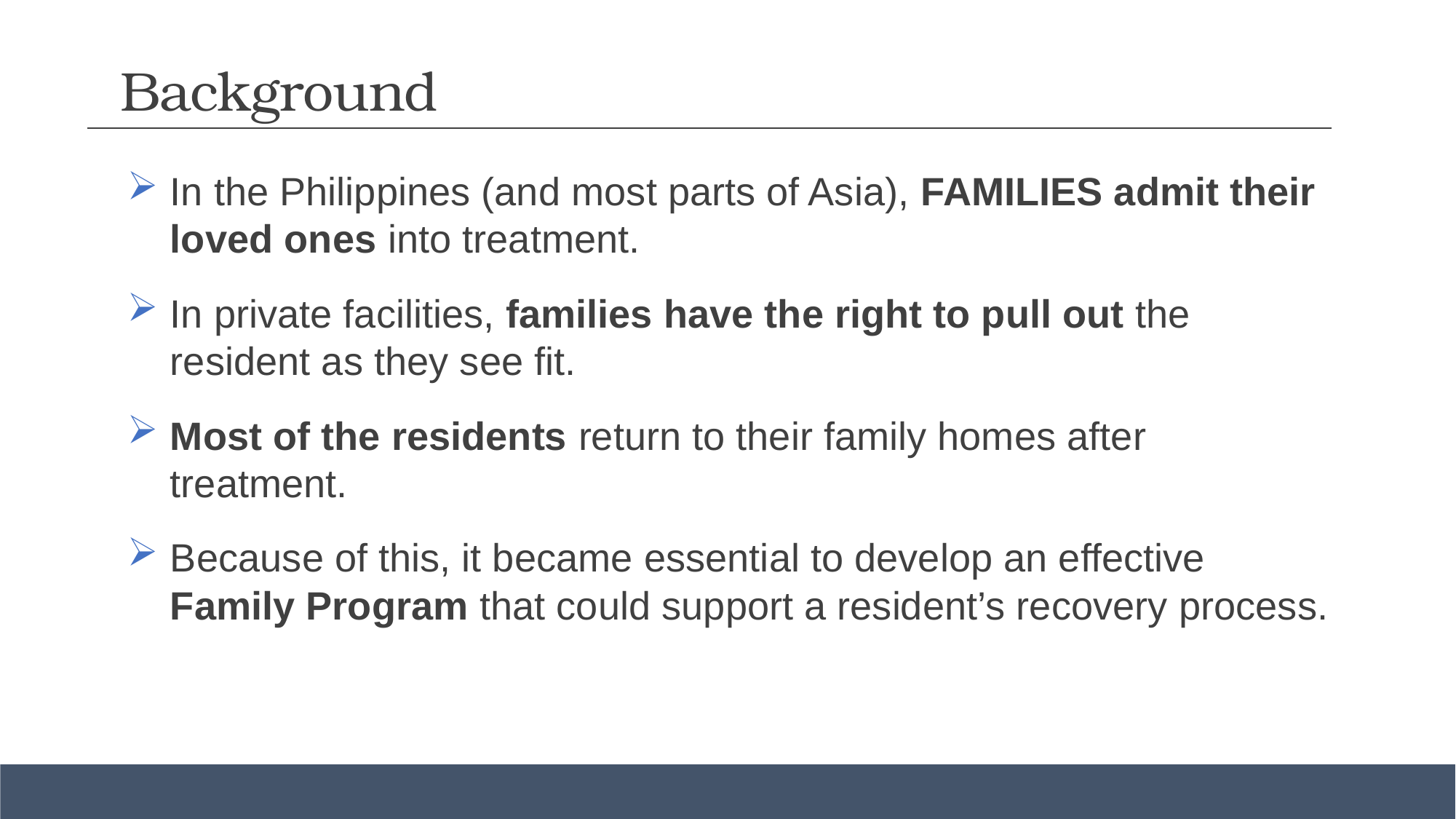

# Background
In the Philippines (and most parts of Asia), FAMILIES admit their
loved ones into treatment.
In private facilities, families have the right to pull out the resident as they see fit.
Most of the residents return to their family homes after treatment.
Because of this, it became essential to develop an effective
Family Program that could support a resident’s recovery process.